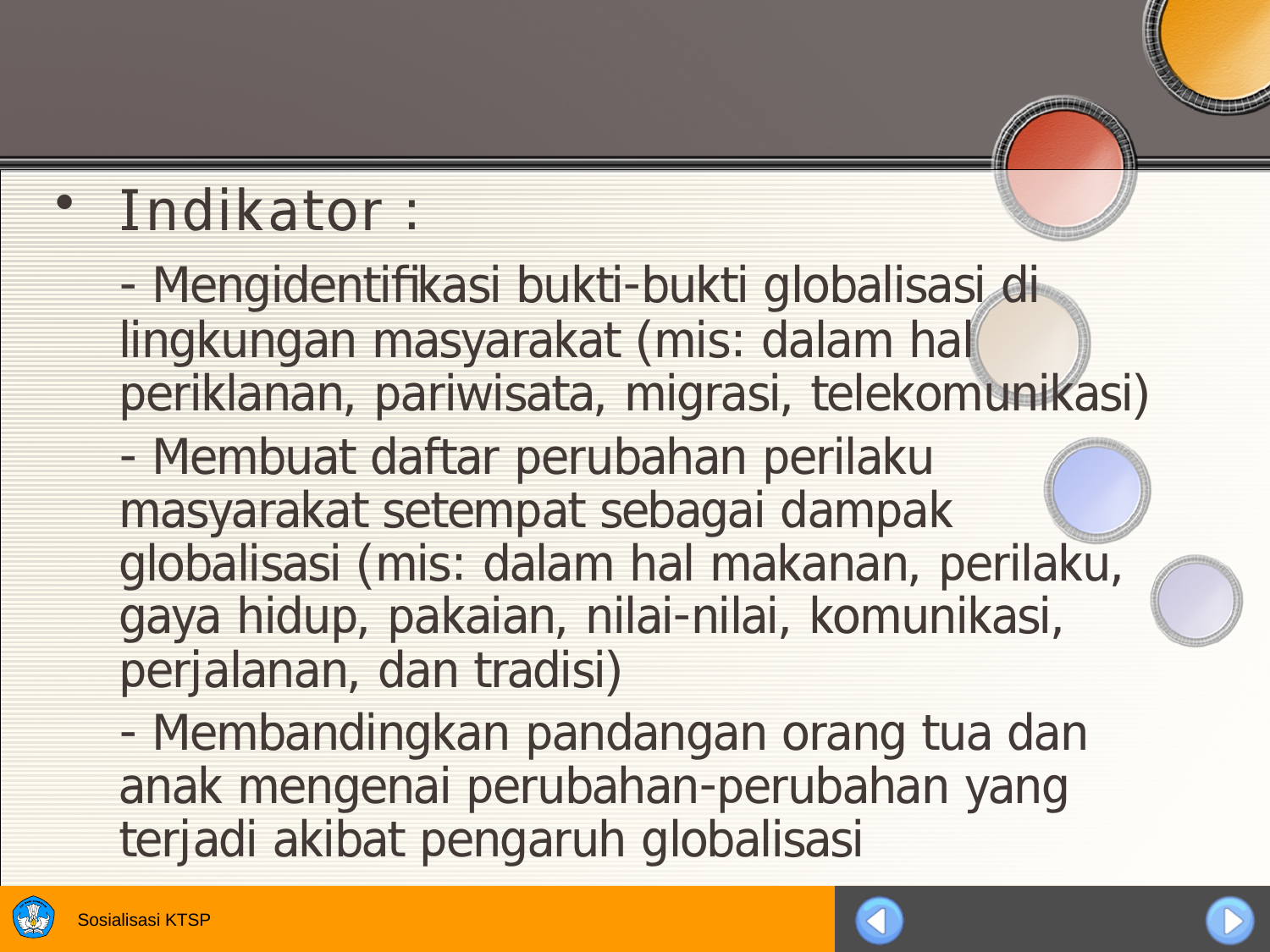

#
Indikator :
	- Mengidentifikasi bukti-bukti globalisasi di lingkungan masyarakat (mis: dalam hal periklanan, pariwisata, migrasi, telekomunikasi)
	- Membuat daftar perubahan perilaku masyarakat setempat sebagai dampak globalisasi (mis: dalam hal makanan, perilaku, gaya hidup, pakaian, nilai-nilai, komunikasi, perjalanan, dan tradisi)
	- Membandingkan pandangan orang tua dan anak mengenai perubahan-perubahan yang terjadi akibat pengaruh globalisasi